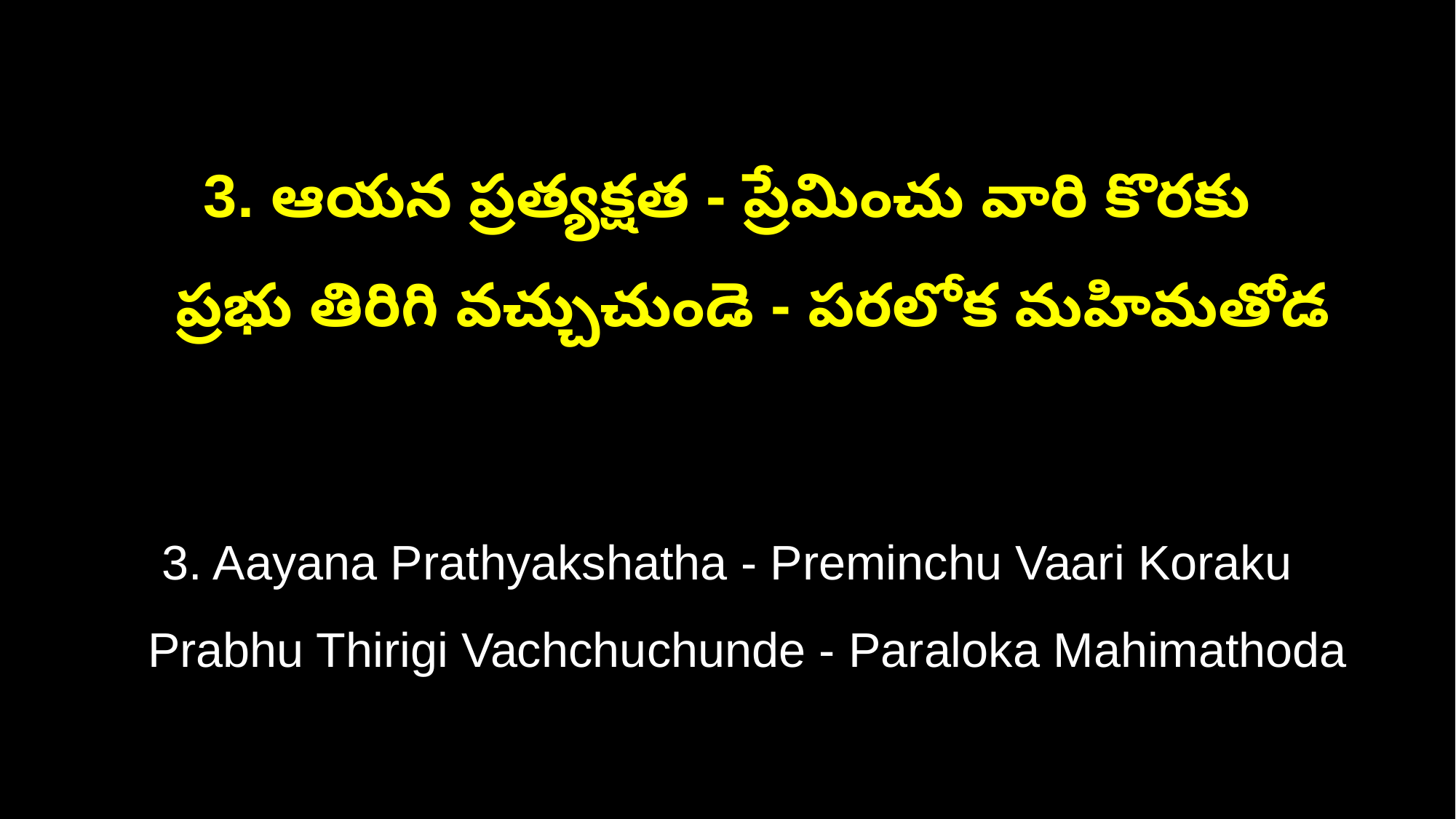

3. ఆయన ప్రత్యక్షత - ప్రేమించు వారి కొరకు
   ప్రభు తిరిగి వచ్చుచుండె - పరలోక మహిమతోడ
3. Aayana Prathyakshatha - Preminchu Vaari Koraku
   Prabhu Thirigi Vachchuchunde - Paraloka Mahimathoda